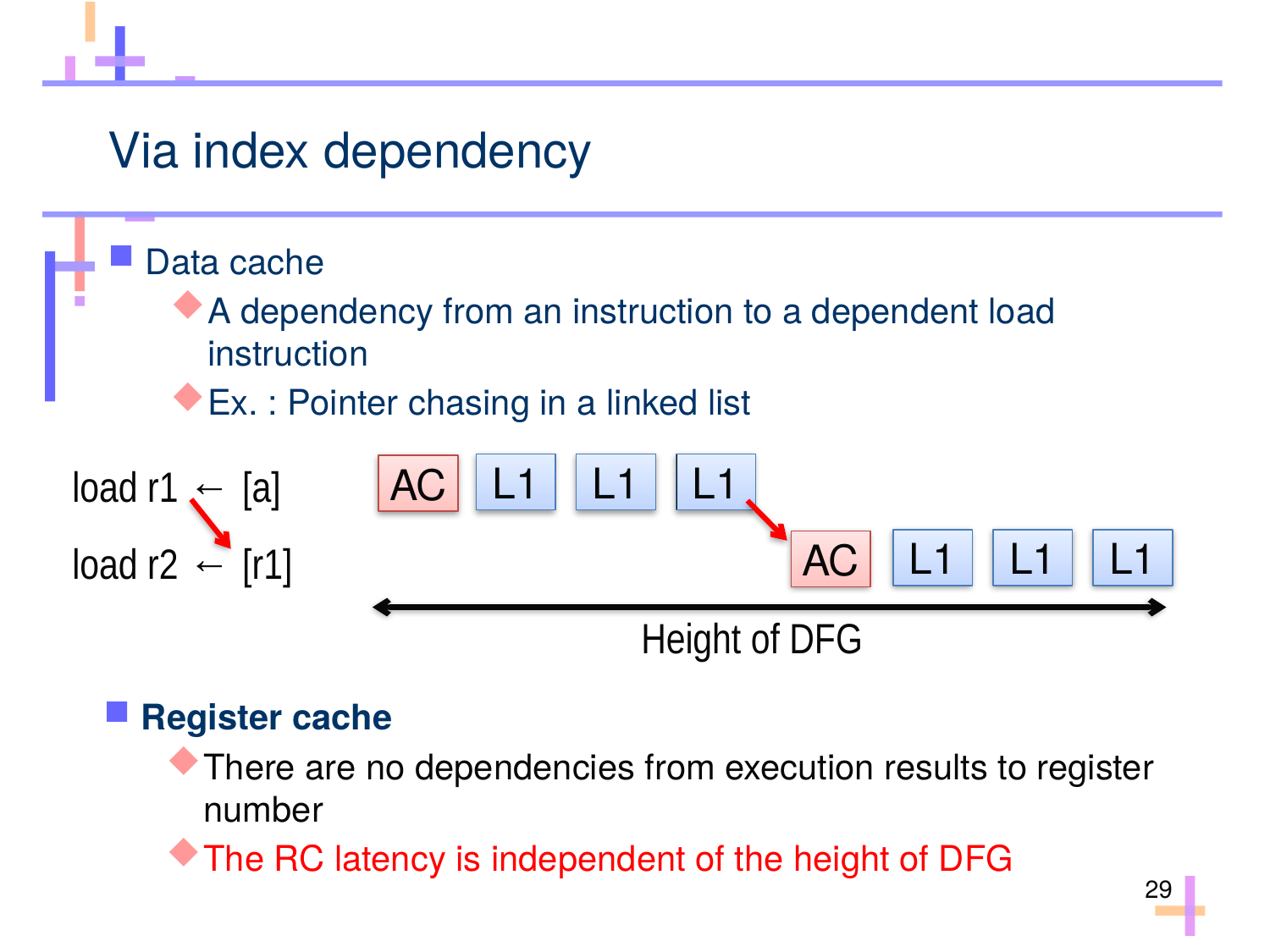

# Via index dependency
Data cache
A dependency from an instruction to a dependent load instruction
Ex. : Pointer chasing in a linked list

load r1 ← [a]

L1
L1
L1
AC
L1
L1
L1
AC
load r2 ← [r1]
Height of DFG
Register cache
There are no dependencies from execution results to register number
The RC latency is independent of the height of DFG
29